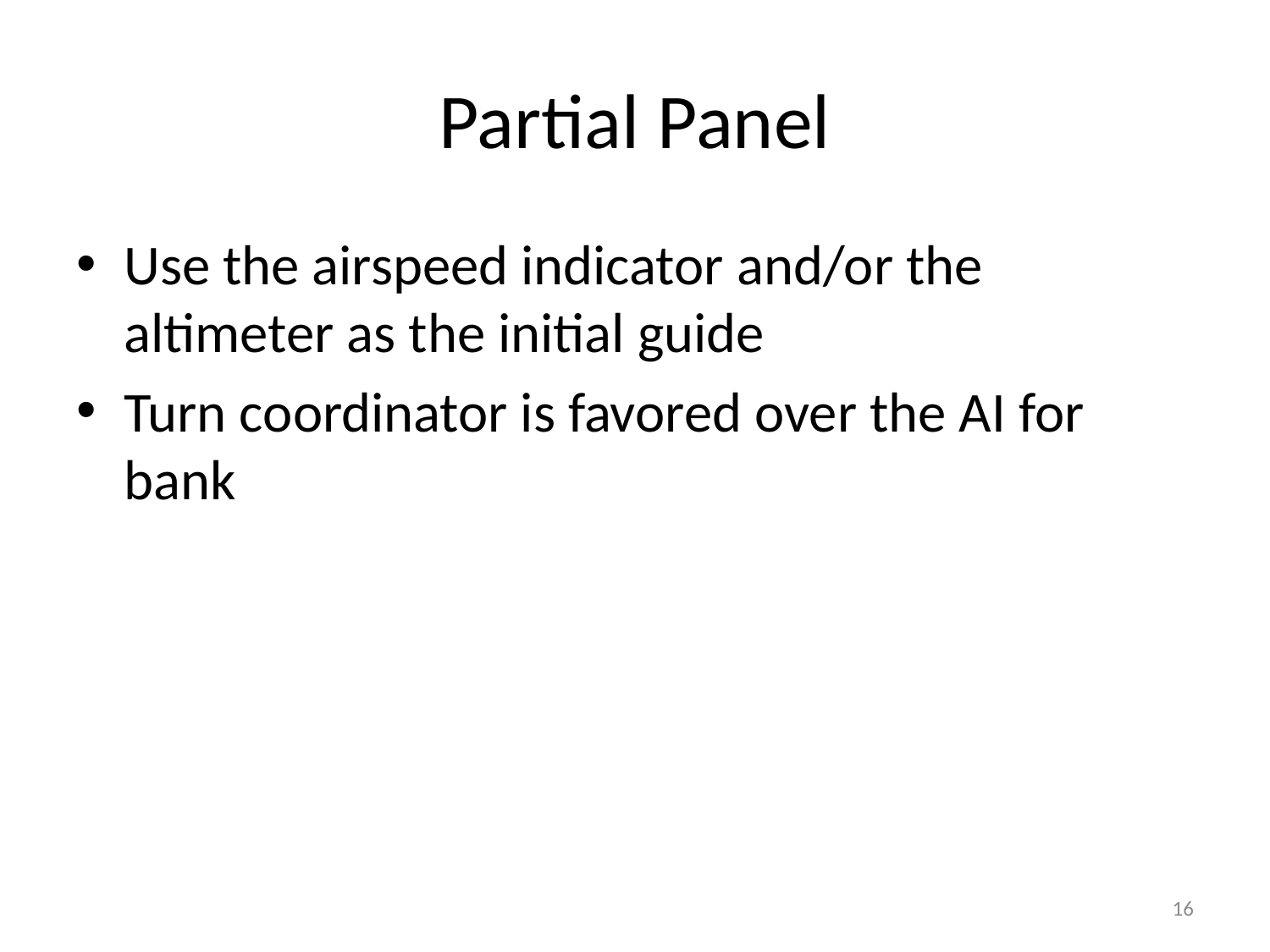

# Partial Panel
Use the airspeed indicator and/or the altimeter as the initial guide
Turn coordinator is favored over the AI for bank
16